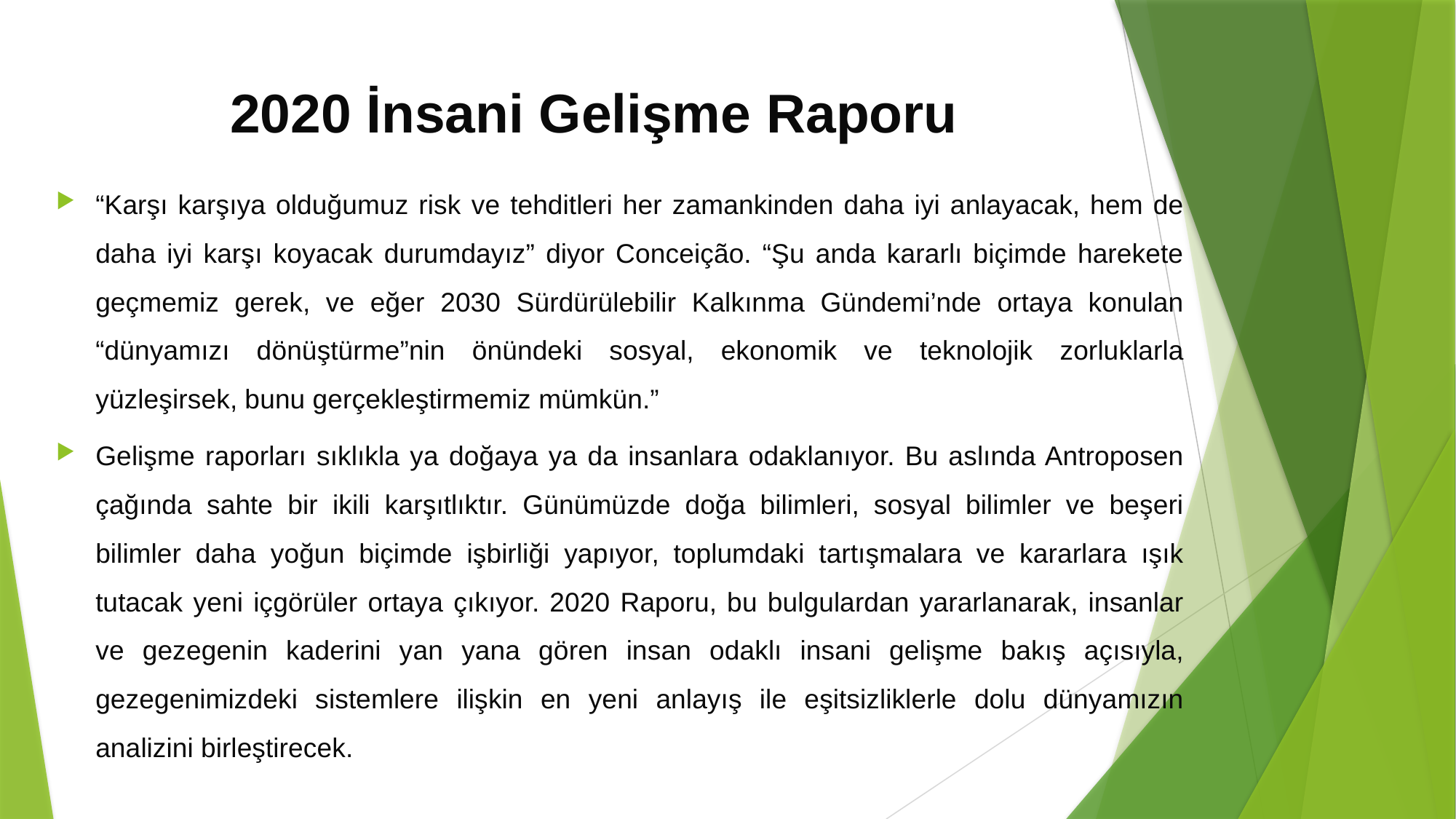

# 2020 İnsani Gelişme Raporu
“Karşı karşıya olduğumuz risk ve tehditleri her zamankinden daha iyi anlayacak, hem de daha iyi karşı koyacak durumdayız” diyor Conceição. “Şu anda kararlı biçimde harekete geçmemiz gerek, ve eğer 2030 Sürdürülebilir Kalkınma Gündemi’nde ortaya konulan “dünyamızı dönüştürme”nin önündeki sosyal, ekonomik ve teknolojik zorluklarla yüzleşirsek, bunu gerçekleştirmemiz mümkün.”
Gelişme raporları sıklıkla ya doğaya ya da insanlara odaklanıyor. Bu aslında Antroposen çağında sahte bir ikili karşıtlıktır. Günümüzde doğa bilimleri, sosyal bilimler ve beşeri bilimler daha yoğun biçimde işbirliği yapıyor, toplumdaki tartışmalara ve kararlara ışık tutacak yeni içgörüler ortaya çıkıyor. 2020 Raporu, bu bulgulardan yararlanarak, insanlar ve gezegenin kaderini yan yana gören insan odaklı insani gelişme bakış açısıyla, gezegenimizdeki sistemlere ilişkin en yeni anlayış ile eşitsizliklerle dolu dünyamızın analizini birleştirecek.